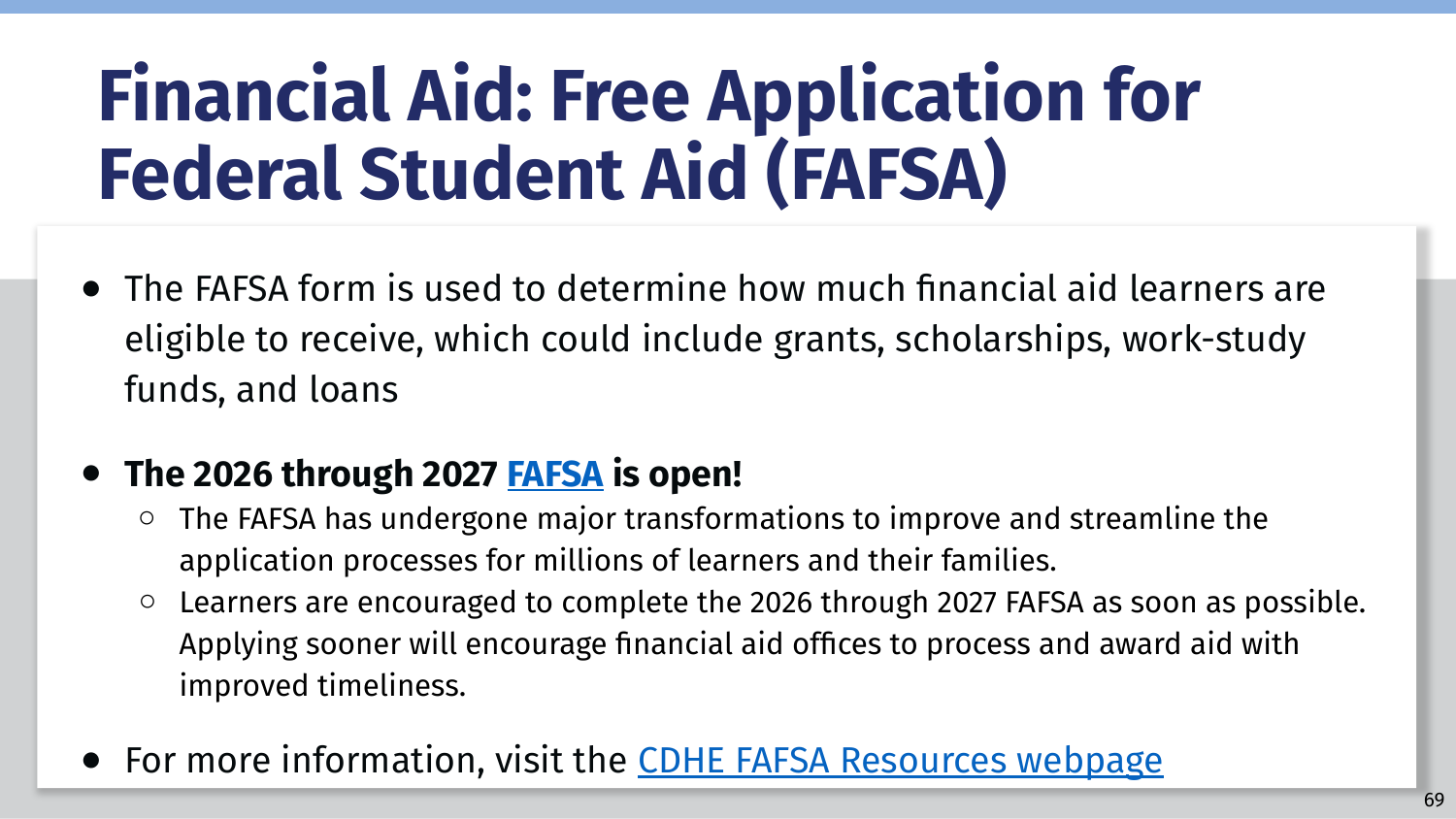

Financial Aid: Free Application for Federal Student Aid (FAFSA)
The FAFSA form is used to determine how much financial aid learners are eligible to receive, which could include grants, scholarships, work-study funds, and loans
The 2026 through 2027 FAFSA is open!
The FAFSA has undergone major transformations to improve and streamline the application processes for millions of learners and their families.
Learners are encouraged to complete the 2026 through 2027 FAFSA as soon as possible. Applying sooner will encourage financial aid offices to process and award aid with improved timeliness.
For more information, visit the CDHE FAFSA Resources webpage

69